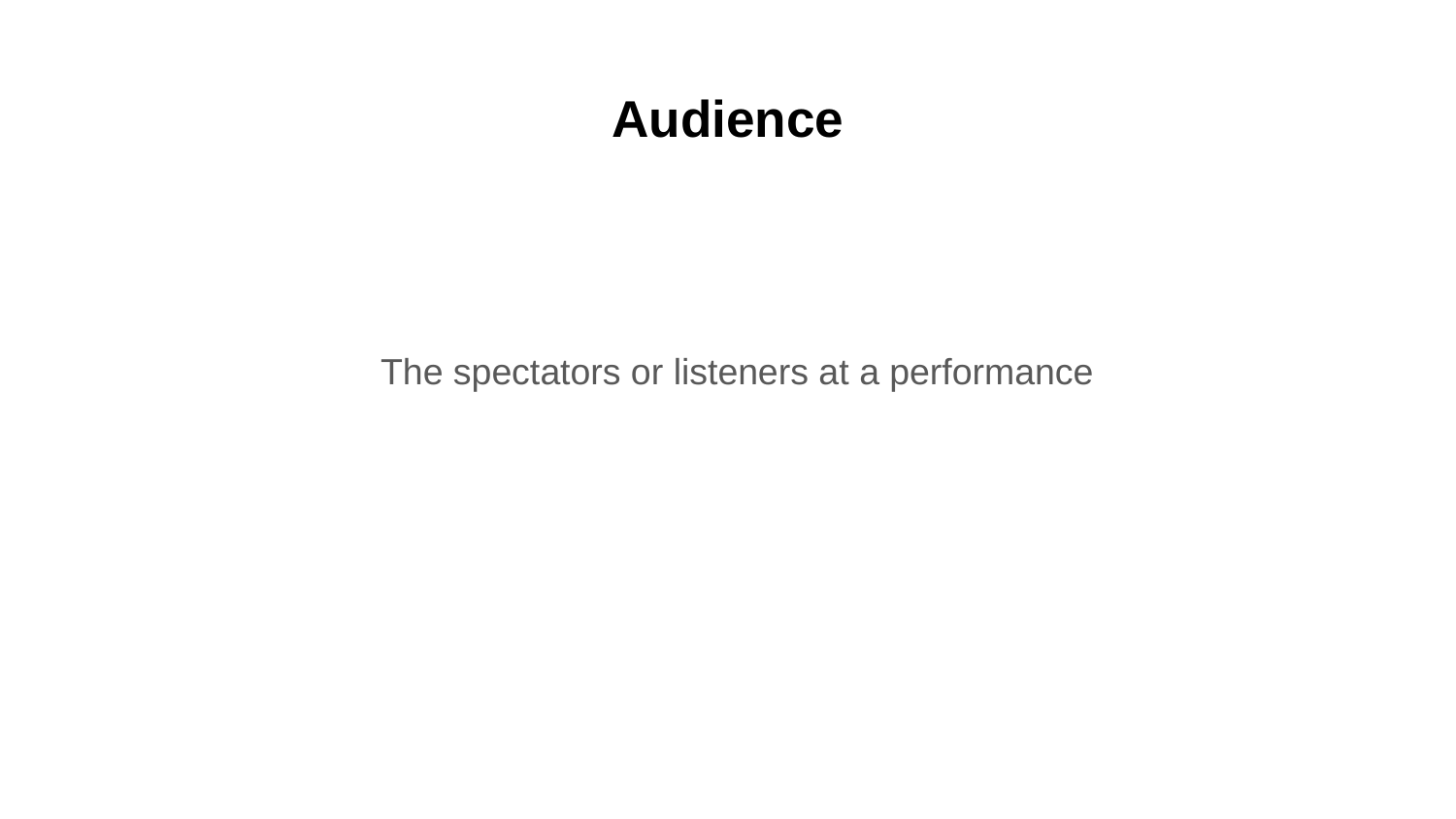

# Audience

The spectators or listeners at a performance